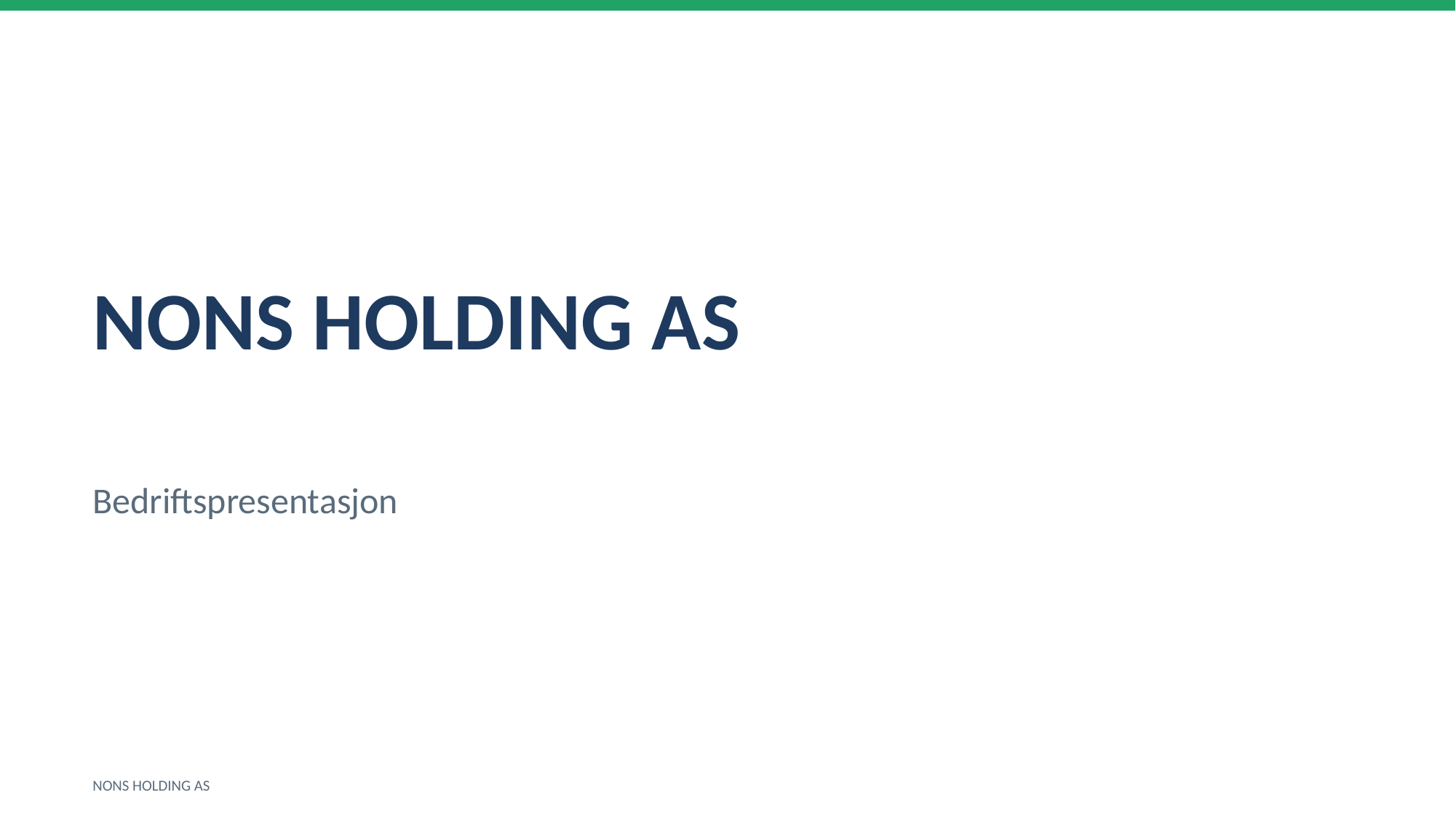

NONS HOLDING AS
Bedriftspresentasjon
NONS HOLDING AS